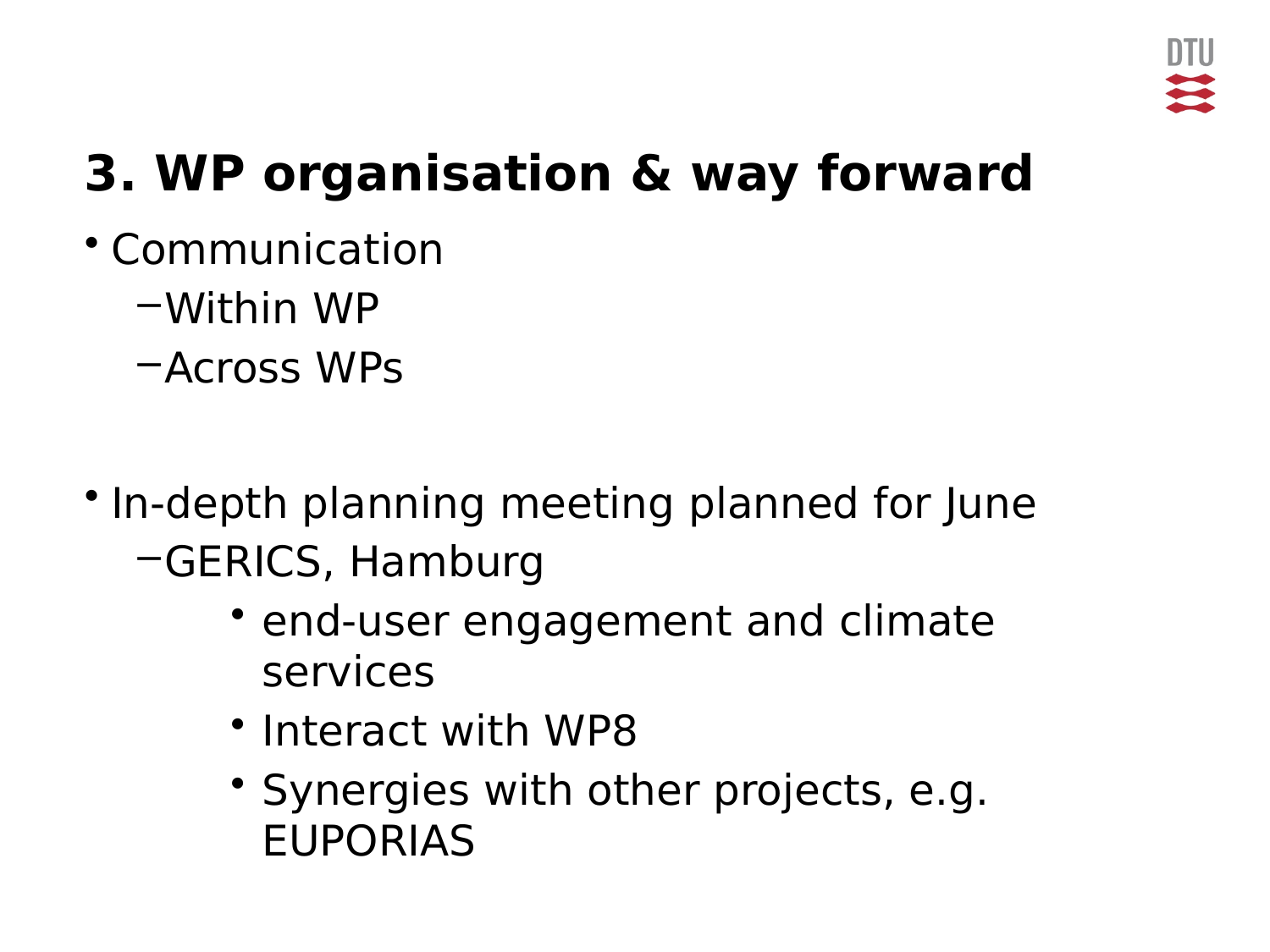

# 3. WP organisation & way forward
Communication
Within WP
Across WPs

In-depth planning meeting planned for June
GERICS, Hamburg
end-user engagement and climate services
Interact with WP8
Synergies with other projects, e.g. EUPORIAS